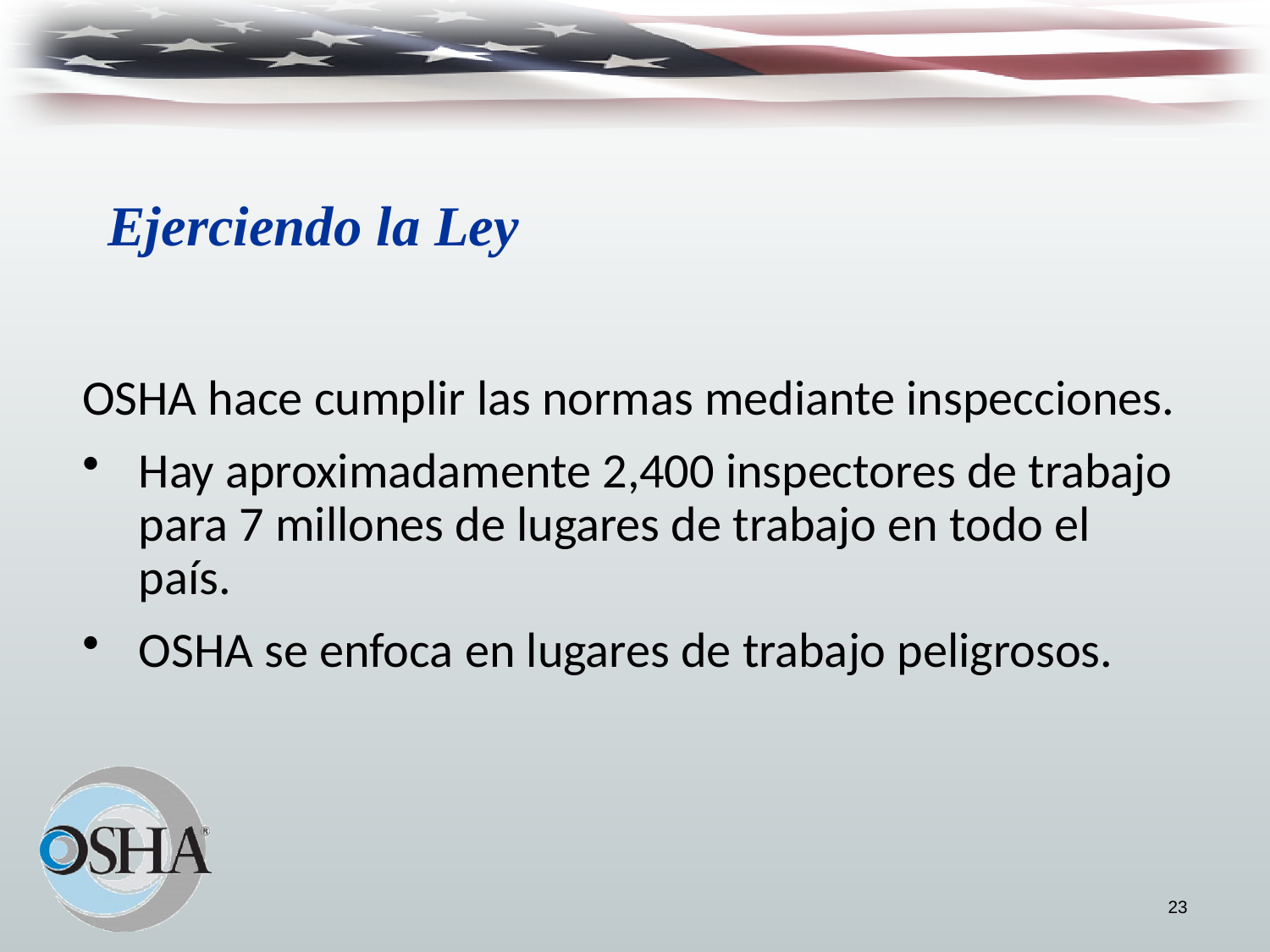

# Ejerciendo la Ley
OSHA hace cumplir las normas mediante inspecciones.
Hay aproximadamente 2,400 inspectores de trabajo para 7 millones de lugares de trabajo en todo el país.
OSHA se enfoca en lugares de trabajo peligrosos.

23